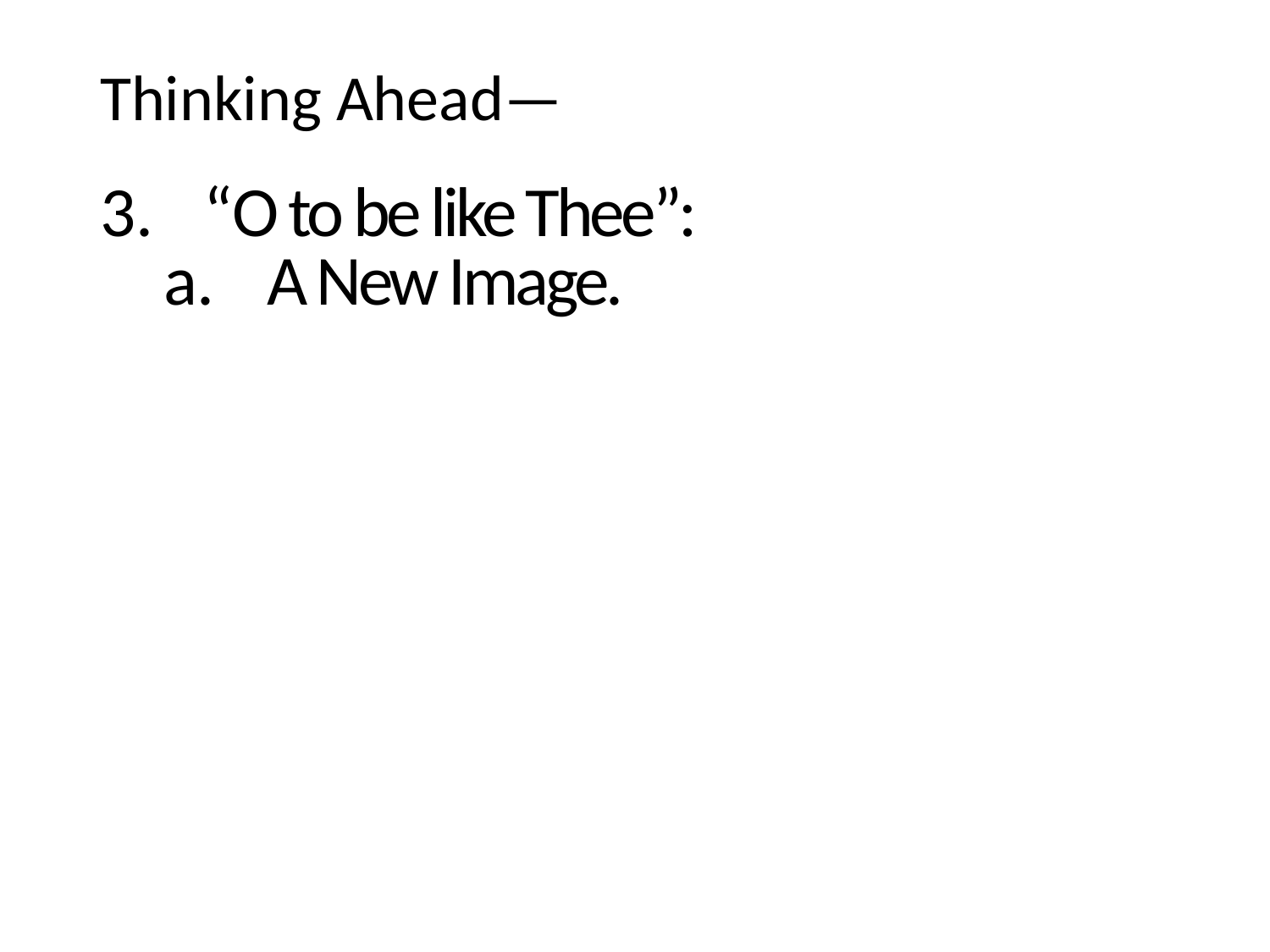

Thinking Ahead—
“O to be like Thee”:
A New Image.